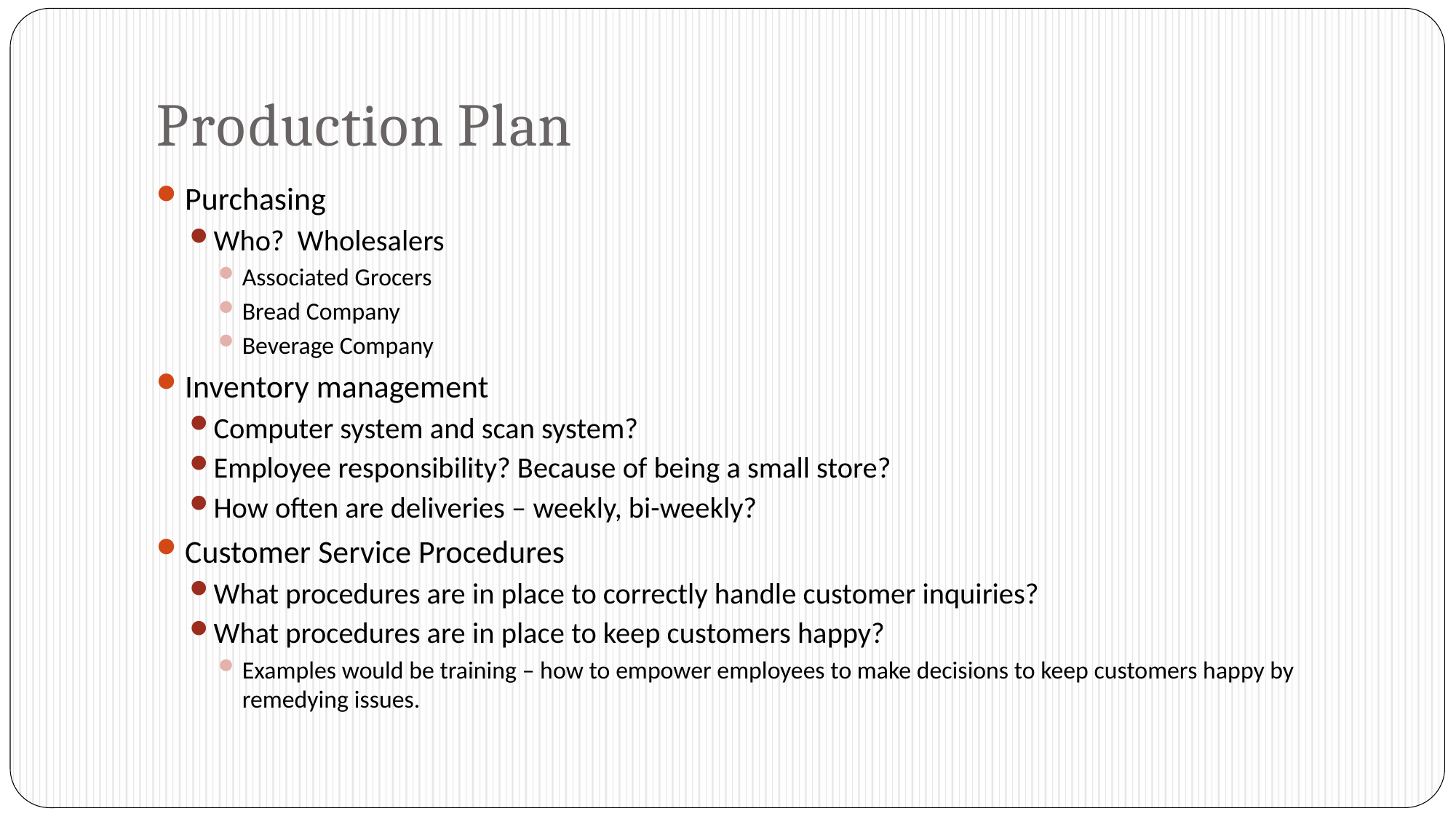

# Production Plan
Purchasing
Who?  Wholesalers
Associated Grocers
Bread Company
Beverage Company
Inventory management
Computer system and scan system?
Employee responsibility? Because of being a small store?
How often are deliveries – weekly, bi-weekly?
Customer Service Procedures
What procedures are in place to correctly handle customer inquiries?
What procedures are in place to keep customers happy?
Examples would be training – how to empower employees to make decisions to keep customers happy by remedying issues.